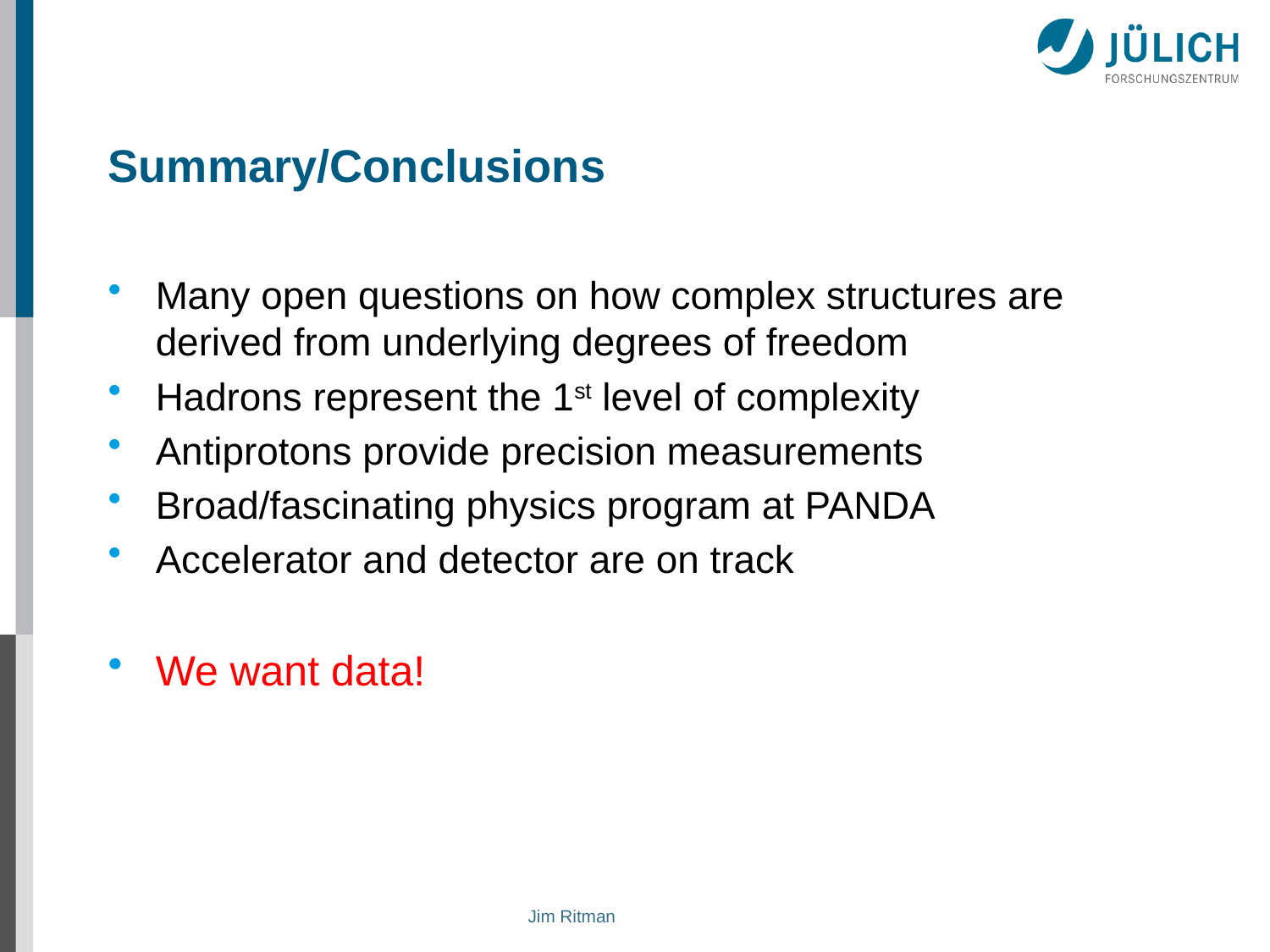

# Summary/Conclusions
Many open questions on how complex structures are derived from underlying degrees of freedom
Hadrons represent the 1st level of complexity
Antiprotons provide precision measurements
Broad/fascinating physics program at PANDA
Accelerator and detector are on track

We want data!